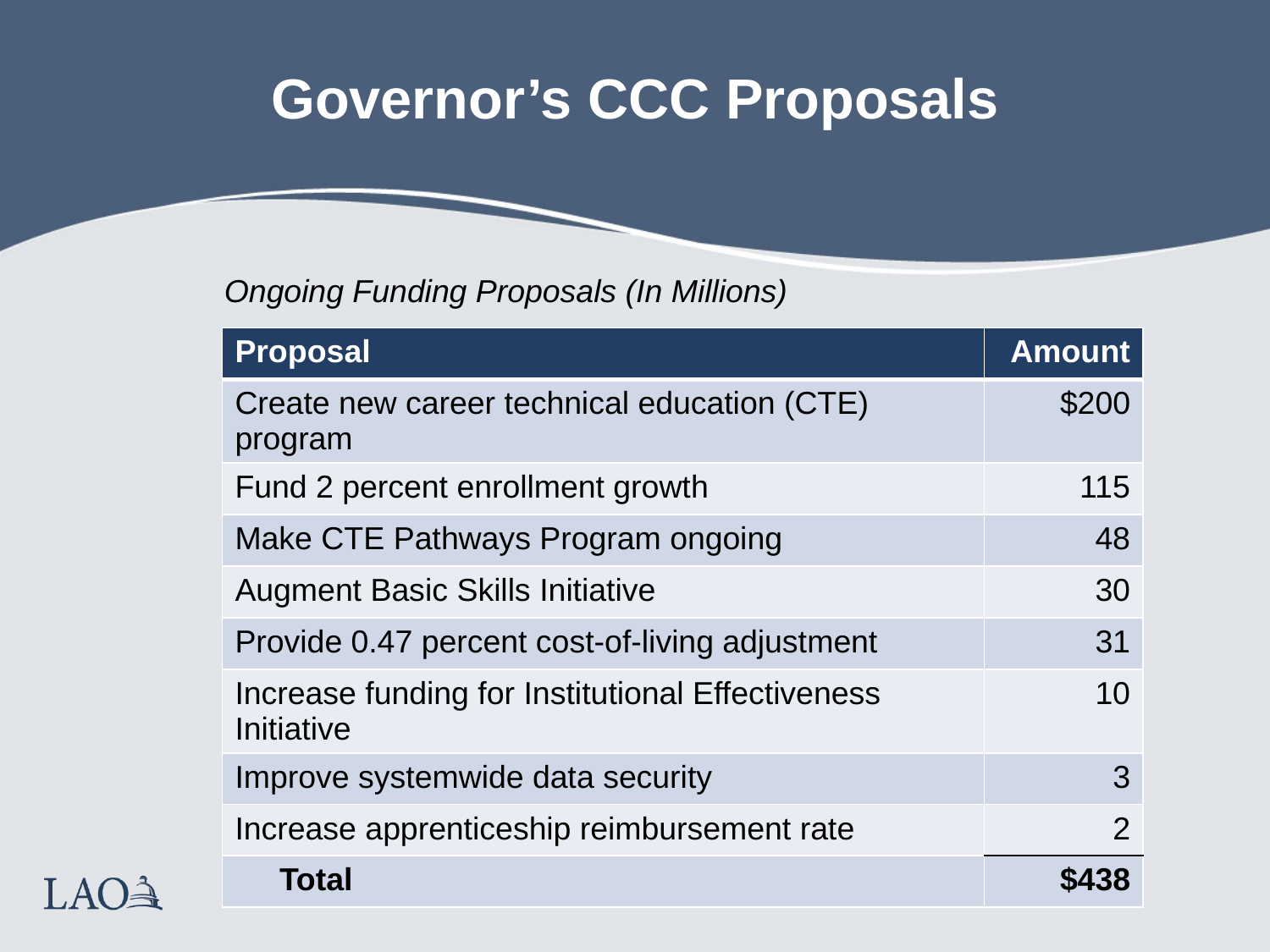

# Governor’s CCC Proposals
Ongoing Funding Proposals (In Millions)
| Proposal | Amount |
| --- | --- |
| Create new career technical education (CTE) program | $200 |
| Fund 2 percent enrollment growth | 115 |
| Make CTE Pathways Program ongoing | 48 |
| Augment Basic Skills Initiative | 30 |
| Provide 0.47 percent cost-of-living adjustment | 31 |
| Increase funding for Institutional Effectiveness Initiative | 10 |
| Improve systemwide data security | 3 |
| Increase apprenticeship reimbursement rate | 2 |
| Total | $438 |